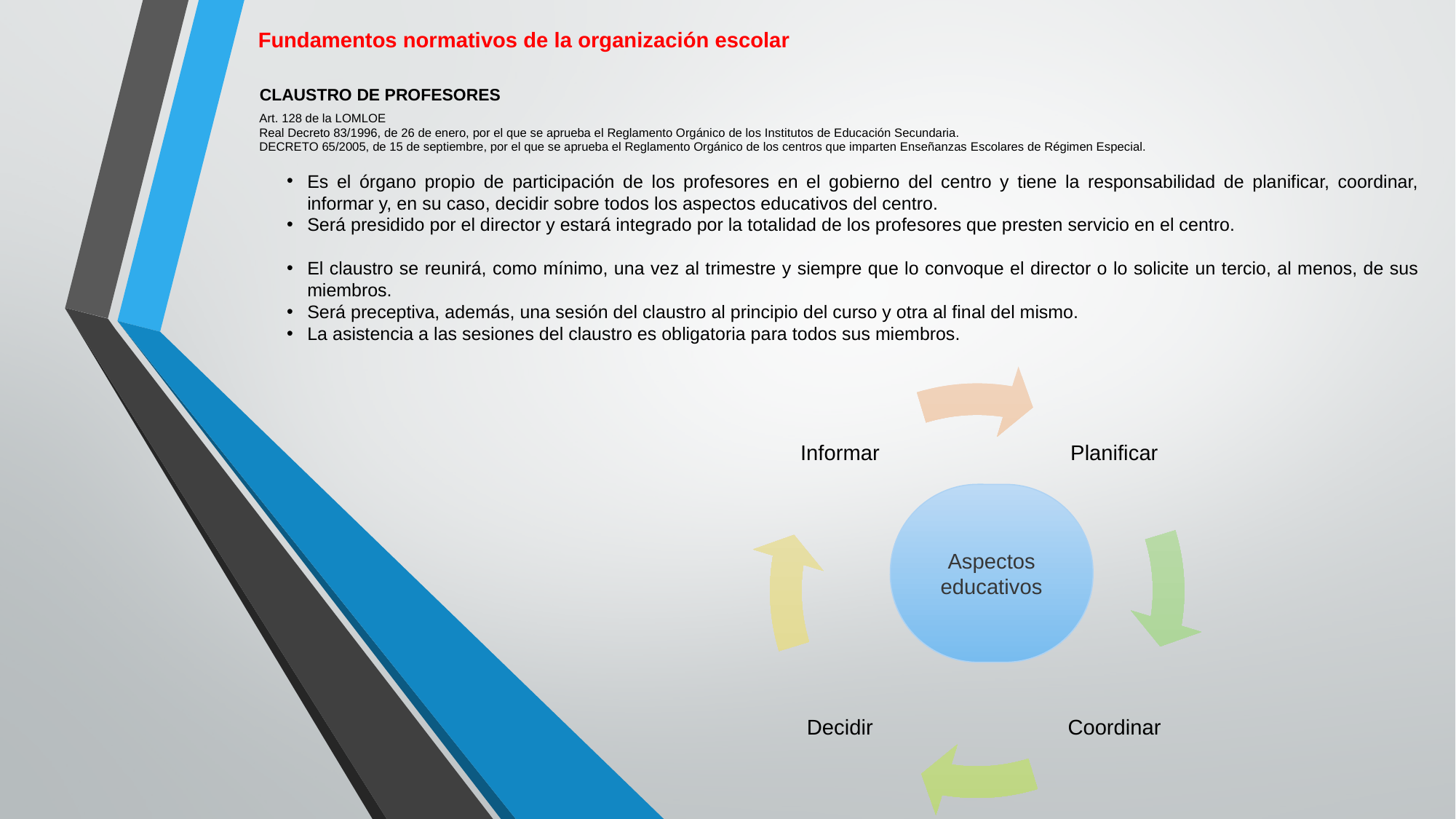

Fundamentos normativos de la organización escolar
CLAUSTRO DE PROFESORES

Art. 128 de la LOMLOE
Real Decreto 83/1996, de 26 de enero, por el que se aprueba el Reglamento Orgánico de los Institutos de Educación Secundaria.
DECRETO 65/2005, de 15 de septiembre, por el que se aprueba el Reglamento Orgánico de los centros que imparten Enseñanzas Escolares de Régimen Especial.

Es el órgano propio de participación de los profesores en el gobierno del centro y tiene la responsabilidad de planificar, coordinar, informar y, en su caso, decidir sobre todos los aspectos educativos del centro.
Será presidido por el director y estará integrado por la totalidad de los profesores que presten servicio en el centro.

El claustro se reunirá, como mínimo, una vez al trimestre y siempre que lo convoque el director o lo solicite un tercio, al menos, de sus miembros.
Será preceptiva, además, una sesión del claustro al principio del curso y otra al final del mismo.
La asistencia a las sesiones del claustro es obligatoria para todos sus miembros.
Planificar
Coordinar
Decidir
Informar
Aspectos educativos